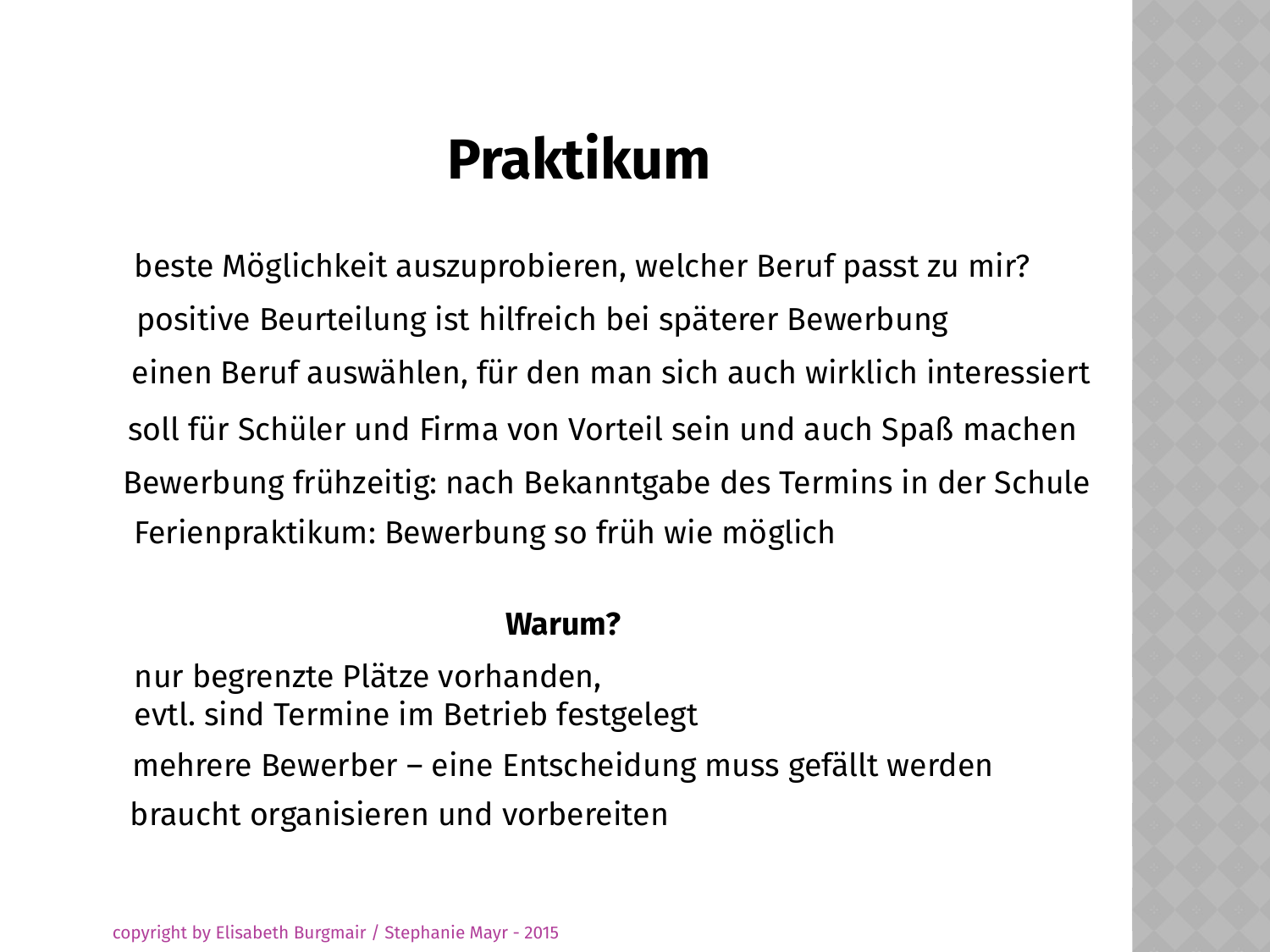

Praktikum
beste Möglichkeit auszuprobieren, welcher Beruf passt zu mir?
positive Beurteilung ist hilfreich bei späterer Bewerbung
einen Beruf auswählen, für den man sich auch wirklich interessiert
soll für Schüler und Firma von Vorteil sein und auch Spaß machen
Bewerbung frühzeitig: nach Bekanntgabe des Termins in der Schule
Ferienpraktikum: Bewerbung so früh wie möglich
Warum?
nur begrenzte Plätze vorhanden,
evtl. sind Termine im Betrieb festgelegt
mehrere Bewerber – eine Entscheidung muss gefällt werden
braucht organisieren und vorbereiten
copyright by Elisabeth Burgmair / Stephanie Mayr - 2015